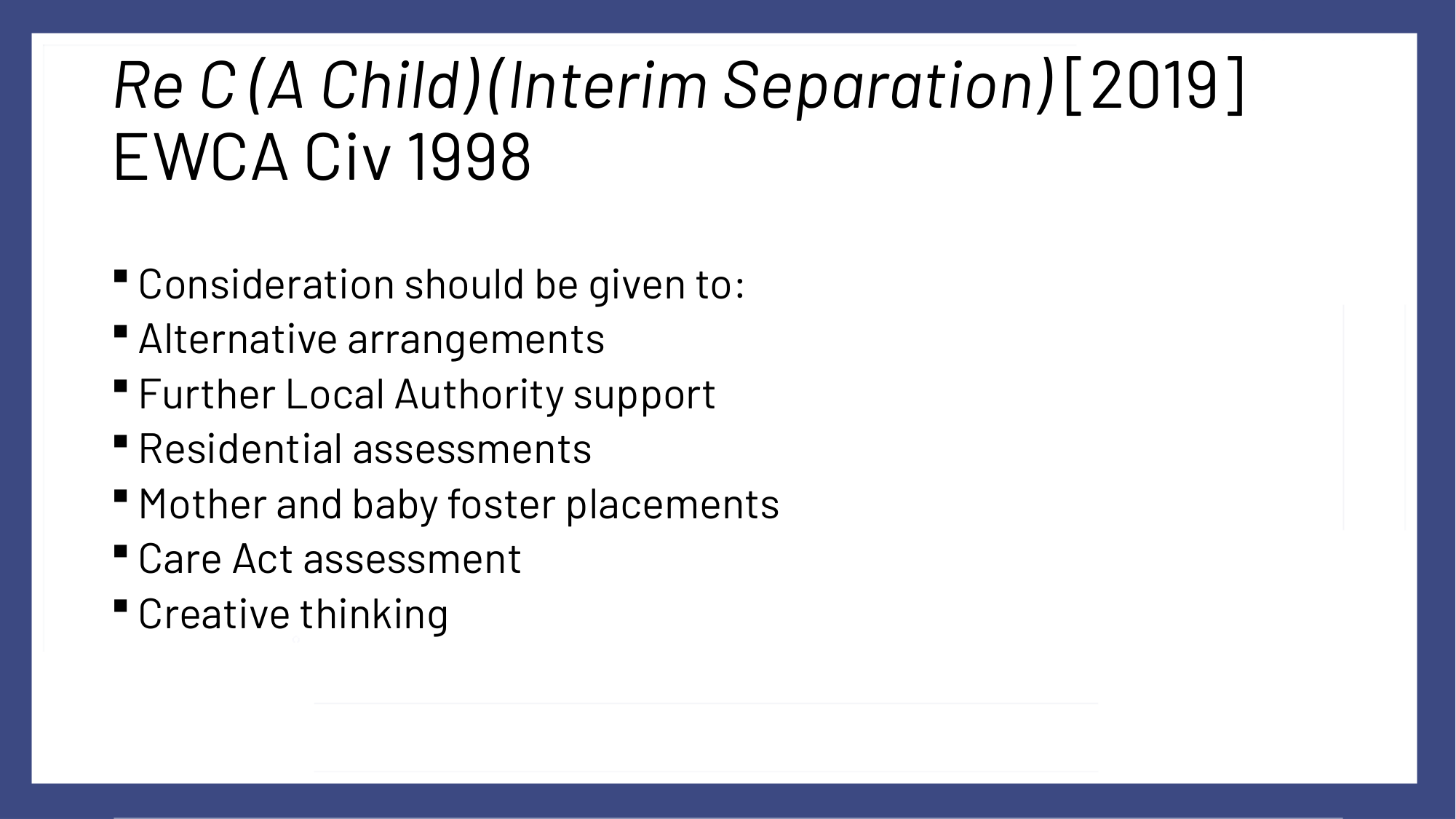

# Re C (A Child) (Interim Separation) [2019] EWCA Civ 1998

Consideration should be given to:
Alternative arrangements
Further Local Authority support
Residential assessments
Mother and baby foster placements
Care Act assessment
Creative thinking